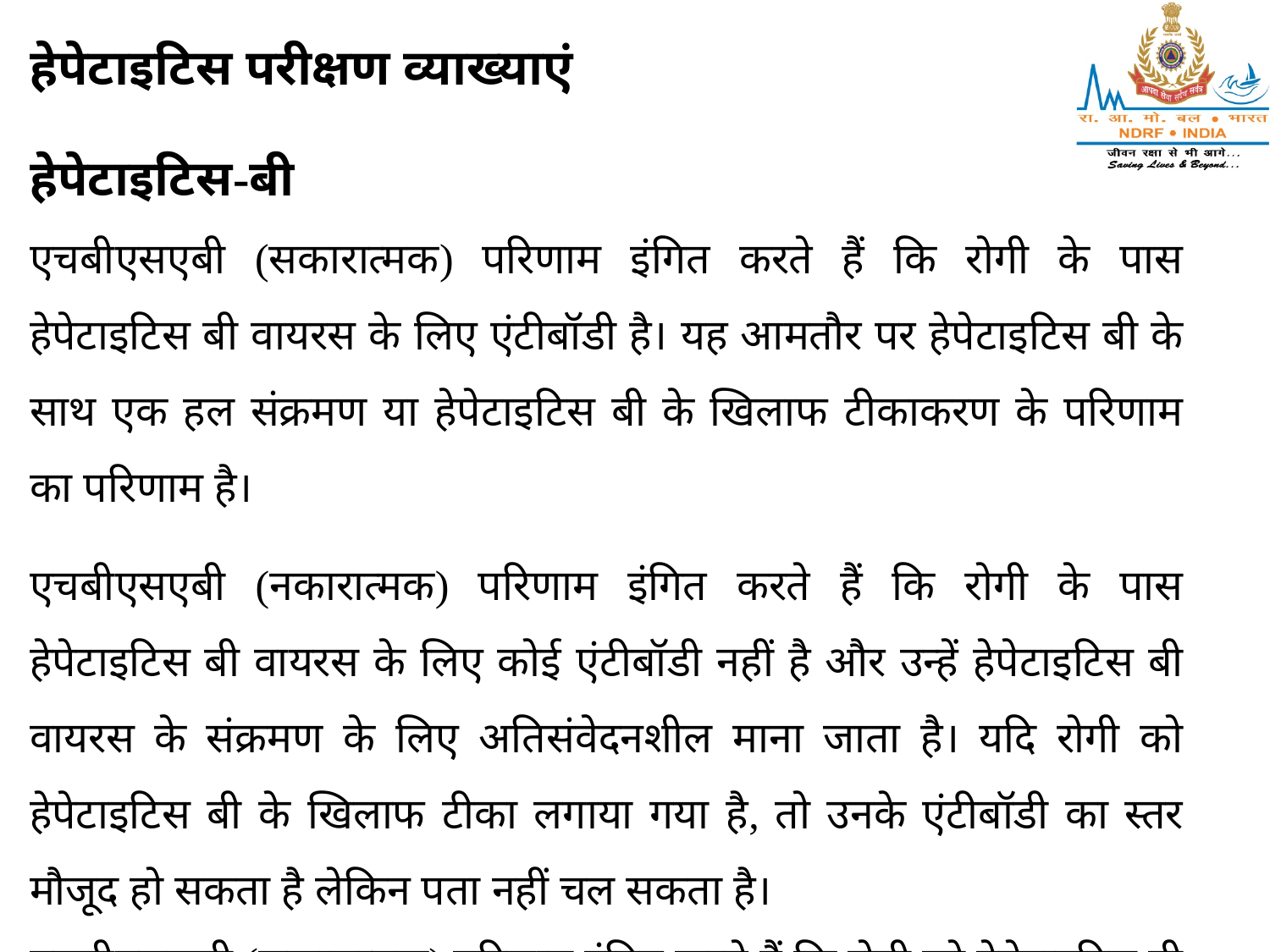

हेपेटाइटिस परीक्षण व्याख्याएं
हेपेटाइटिस-बी
एचबीएसएबी (सकारात्मक) परिणाम इंगित करते हैं कि रोगी के पास हेपेटाइटिस बी वायरस के लिए एंटीबॉडी है। यह आमतौर पर हेपेटाइटिस बी के साथ एक हल संक्रमण या हेपेटाइटिस बी के खिलाफ टीकाकरण के परिणाम का परिणाम है।
एचबीएसएबी (नकारात्मक) परिणाम इंगित करते हैं कि रोगी के पास हेपेटाइटिस बी वायरस के लिए कोई एंटीबॉडी नहीं है और उन्हें हेपेटाइटिस बी वायरस के संक्रमण के लिए अतिसंवेदनशील माना जाता है। यदि रोगी को हेपेटाइटिस बी के खिलाफ टीका लगाया गया है, तो उनके एंटीबॉडी का स्तर मौजूद हो सकता है लेकिन पता नहीं चल सकता है।
एचबीएसएजी (सकारात्मक) परिणाम इंगित करते हैं कि रोगी को हेपेटाइटिस बी वायरस के साथ एक तीव्र या पुराना संक्रमण है और इसे संक्रामक माना जाता है।